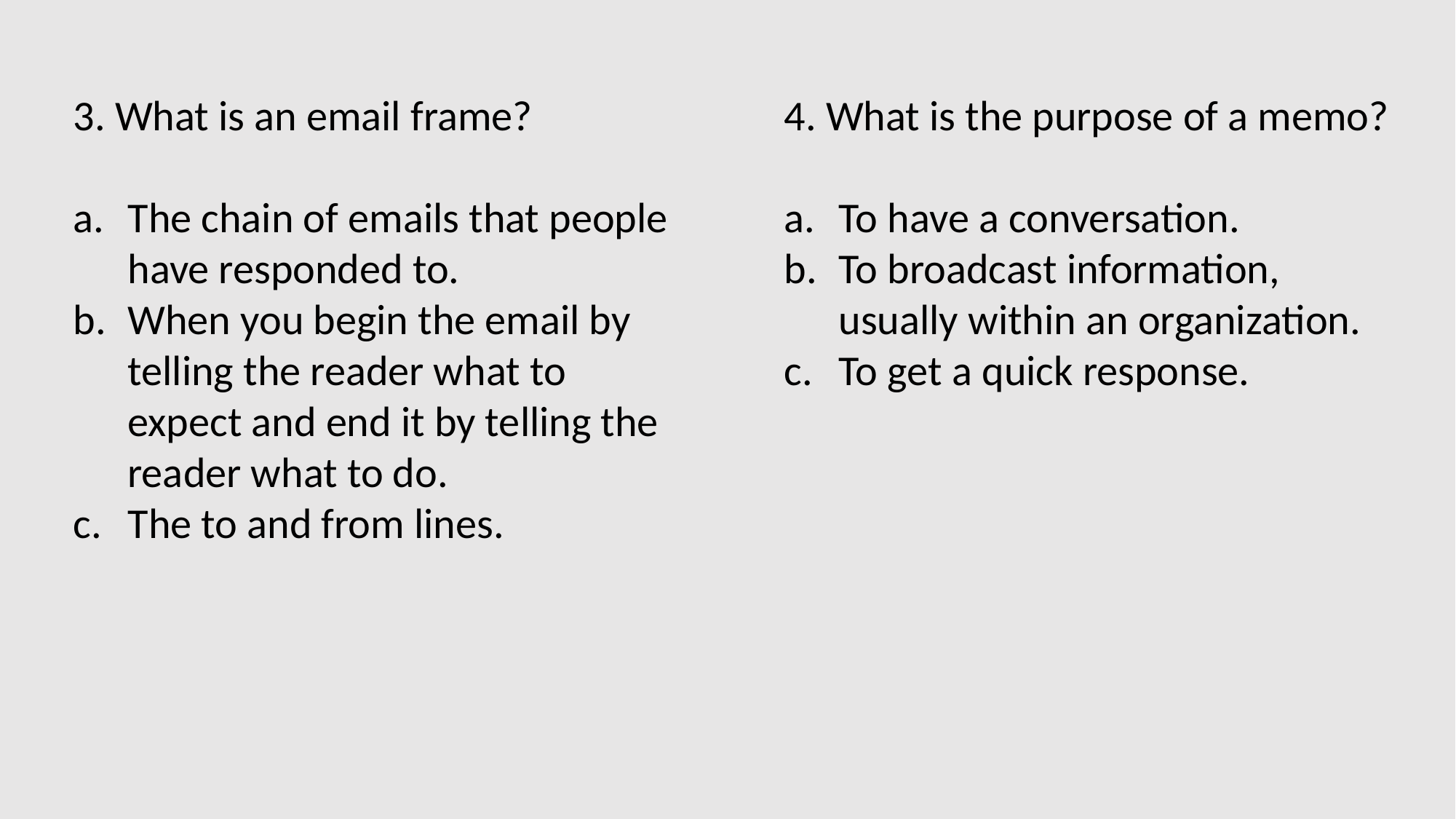

3. What is an email frame?

The chain of emails that people have responded to.
When you begin the email by telling the reader what to expect and end it by telling the reader what to do.
The to and from lines.
4. What is the purpose of a memo?

To have a conversation.
To broadcast information, usually within an organization.
To get a quick response.